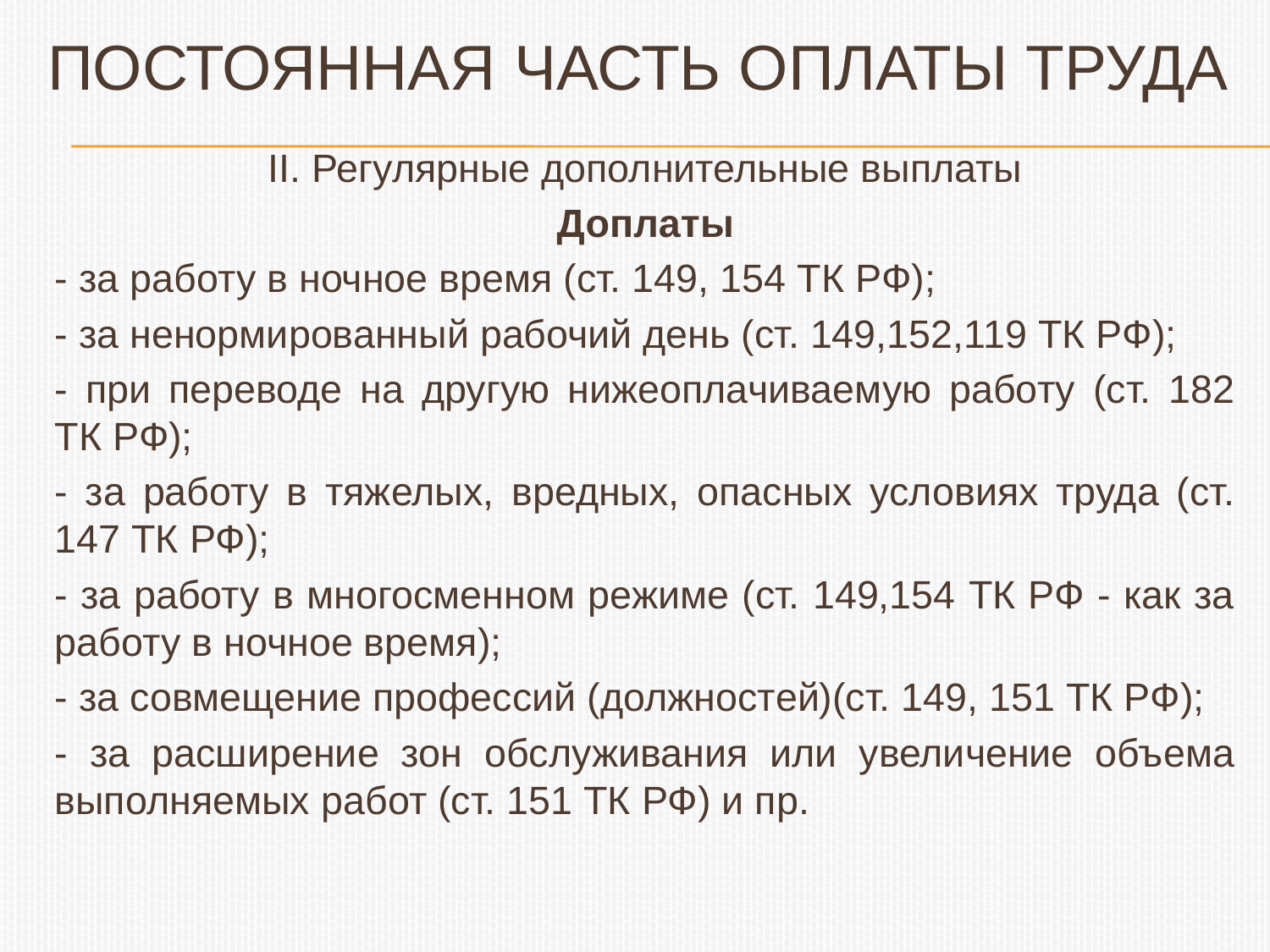

# Постоянная часть оплаты труда
II. Регулярные дополнительные выплаты
Доплаты
- за работу в ночное время (ст. 149, 154 ТК РФ);
- за ненормированный рабочий день (ст. 149,152,119 ТК РФ);
- при переводе на другую нижеоплачиваемую работу (ст. 182 ТК РФ);
- за работу в тяжелых, вредных, опасных условиях труда (ст. 147 ТК РФ);
- за работу в многосменном режиме (ст. 149,154 ТК РФ - как за работу в ночное время);
- за совмещение профессий (должностей)(ст. 149, 151 ТК РФ);
- за расширение зон обслуживания или увеличение объема выполняемых работ (ст. 151 ТК РФ) и пр.